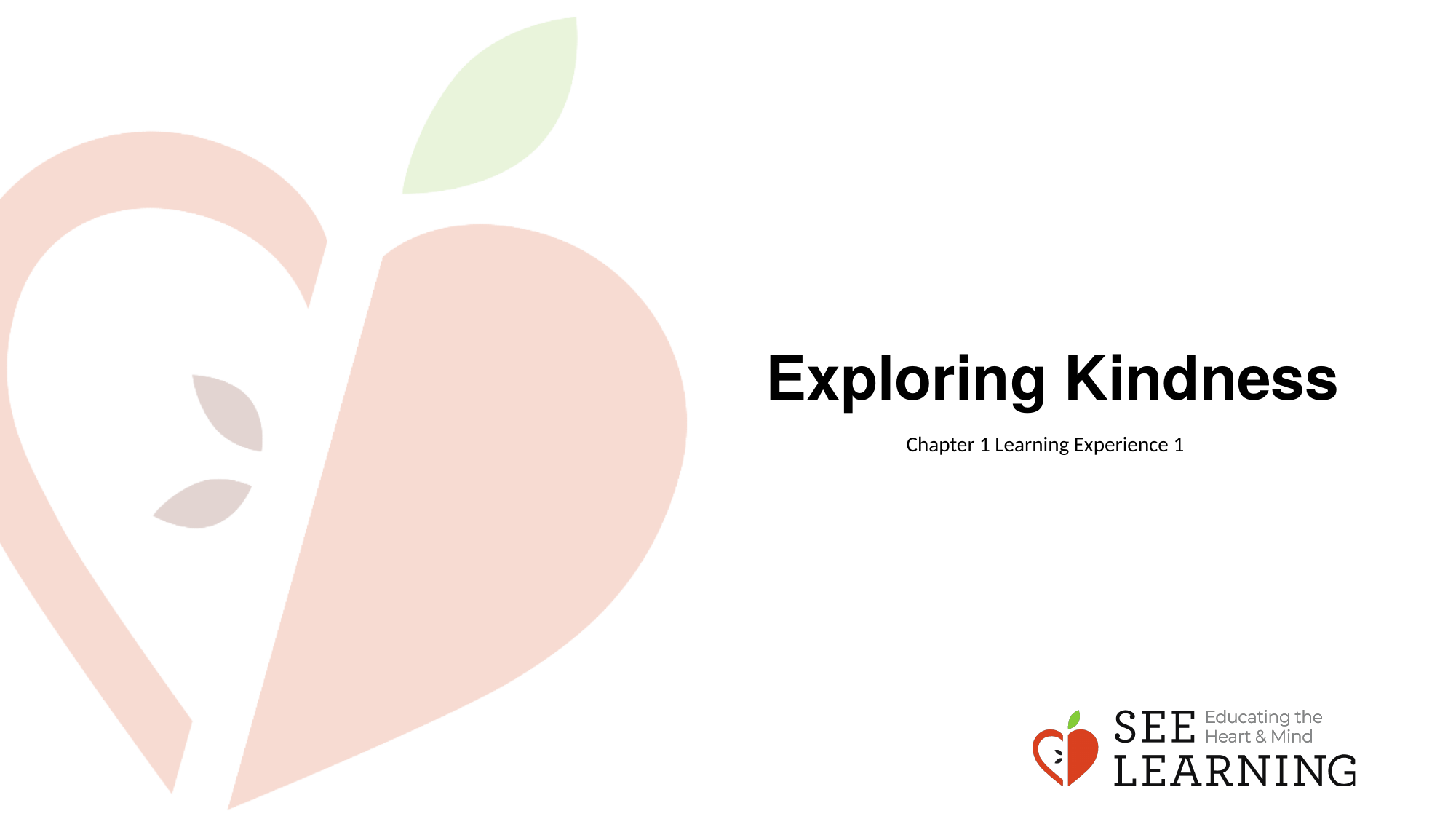

# Exploring Kindness
Chapter 1 Learning Experience 1